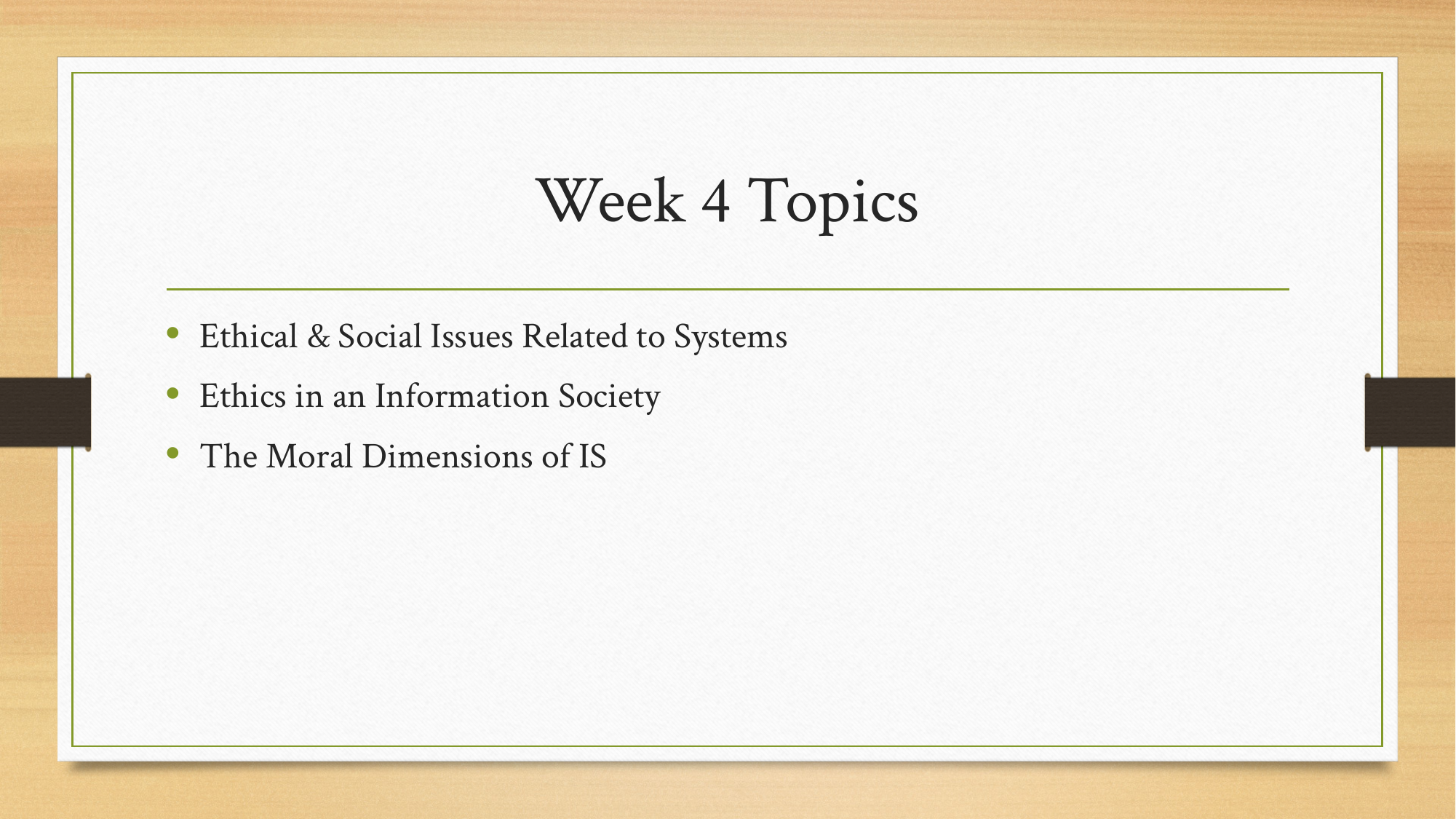

# Week 4 Topics
Ethical & Social Issues Related to Systems
Ethics in an Information Society
The Moral Dimensions of IS